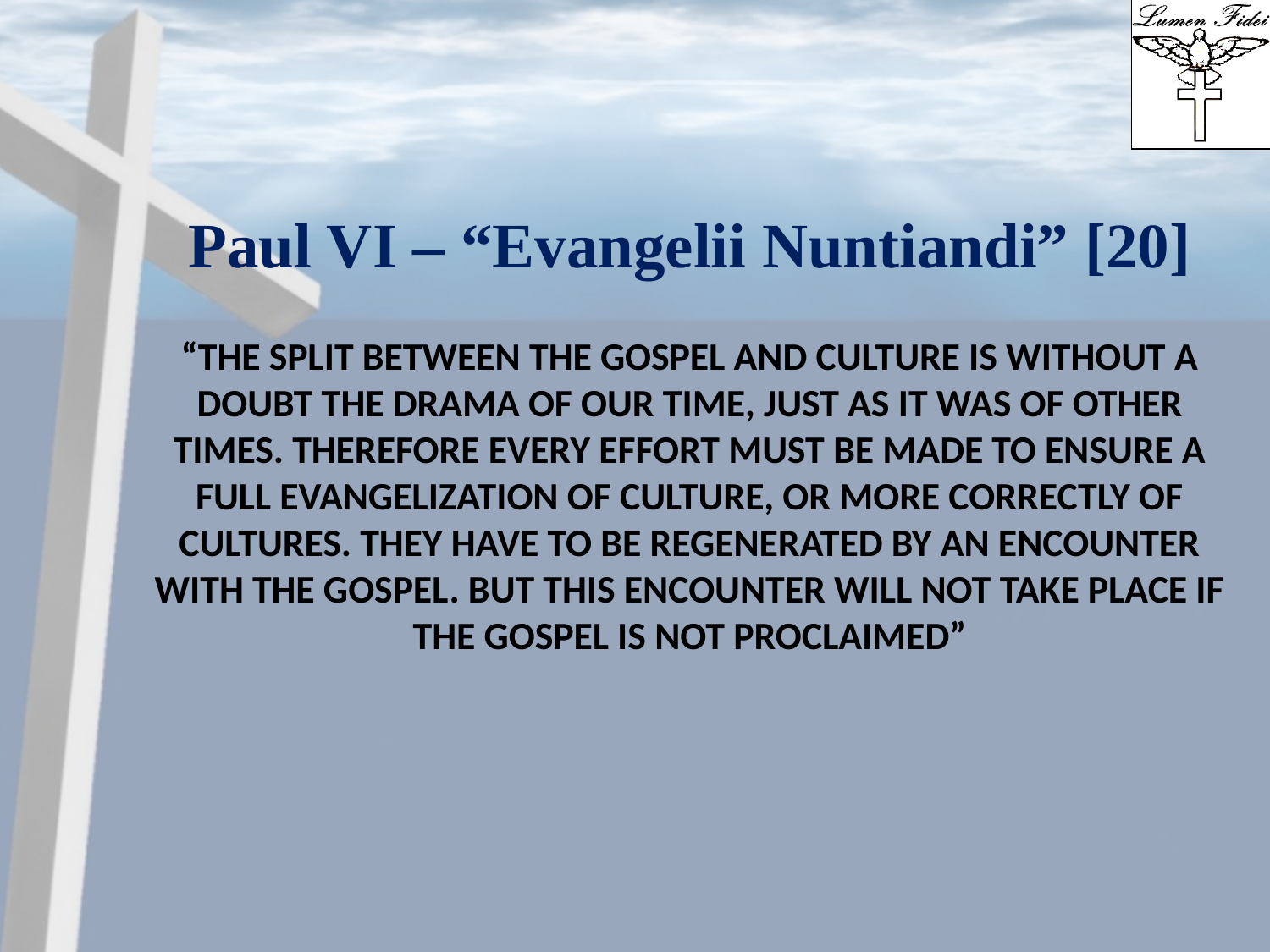

Paul VI – “Evangelii Nuntiandi” [20]
# “The split between the Gospel and culture is without a doubt the drama of our time, just as it was of other times. Therefore every effort must be made to ensure a full evangelization of culture, or more correctly of cultures. They have to be regenerated by an encounter with the Gospel. But this encounter will not take place if the Gospel is not proclaimed”